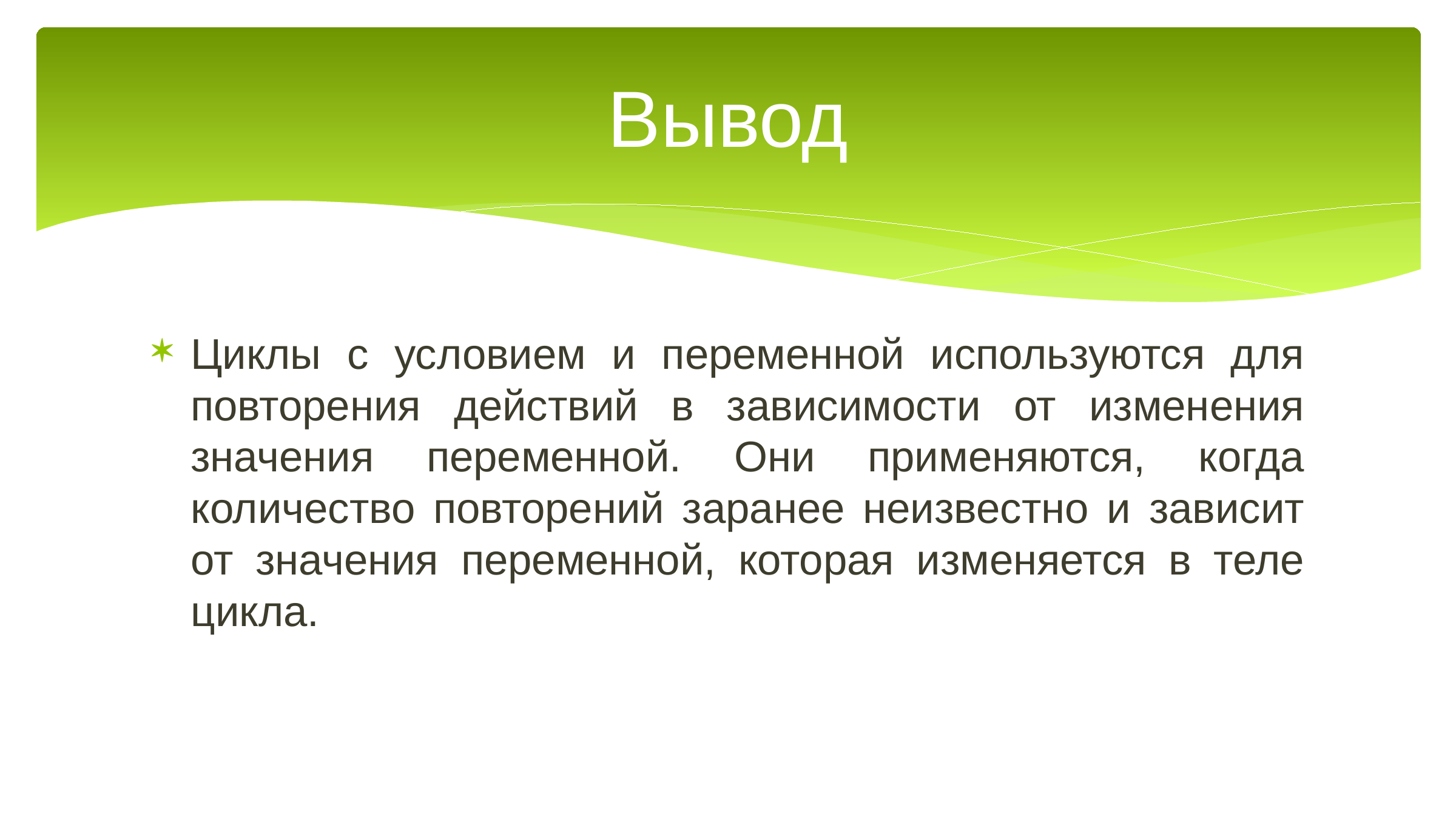

# Вывод
Циклы с условием и переменной используются для повторения действий в зависимости от изменения значения переменной. Они применяются, когда количество повторений заранее неизвестно и зависит от значения переменной, которая изменяется в теле цикла.